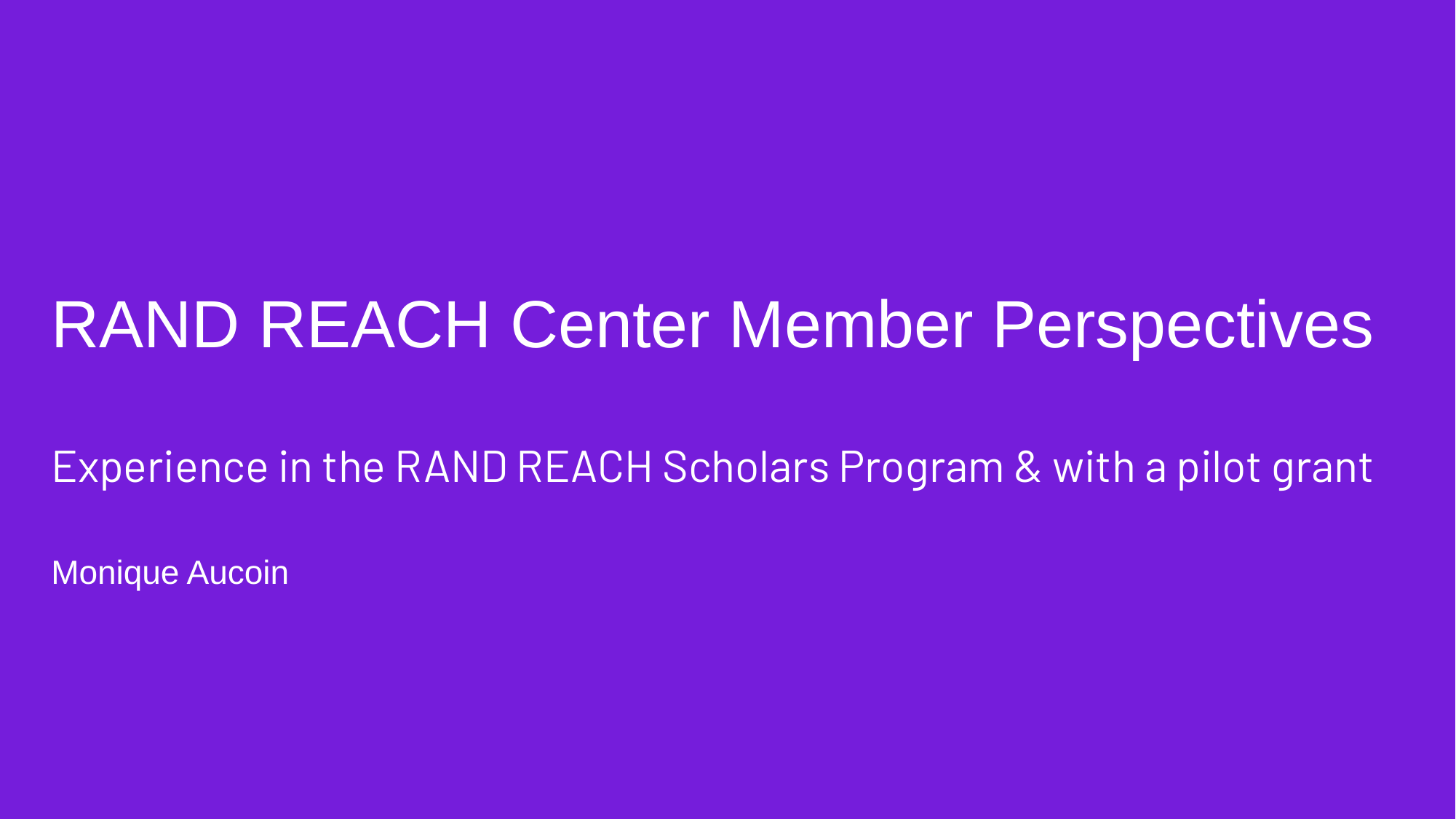

# RAND REACH Center Member Perspectives
Experience in the RAND REACH Scholars Program & with a pilot grant

Monique Aucoin